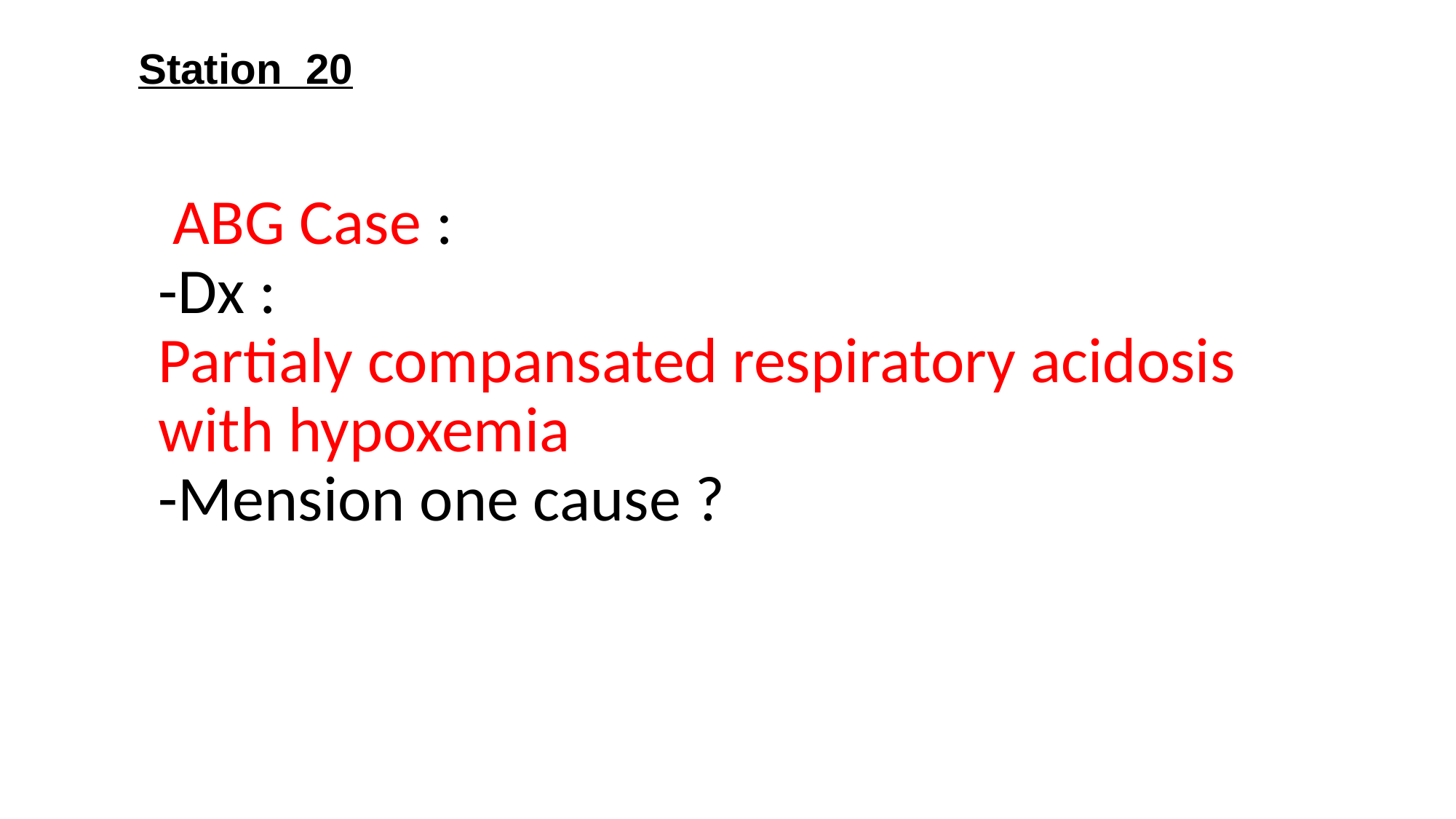

Station  20
# ABG Case : -Dx : Partialy compansated respiratory acidosis with hypoxemia -Mension one cause ?